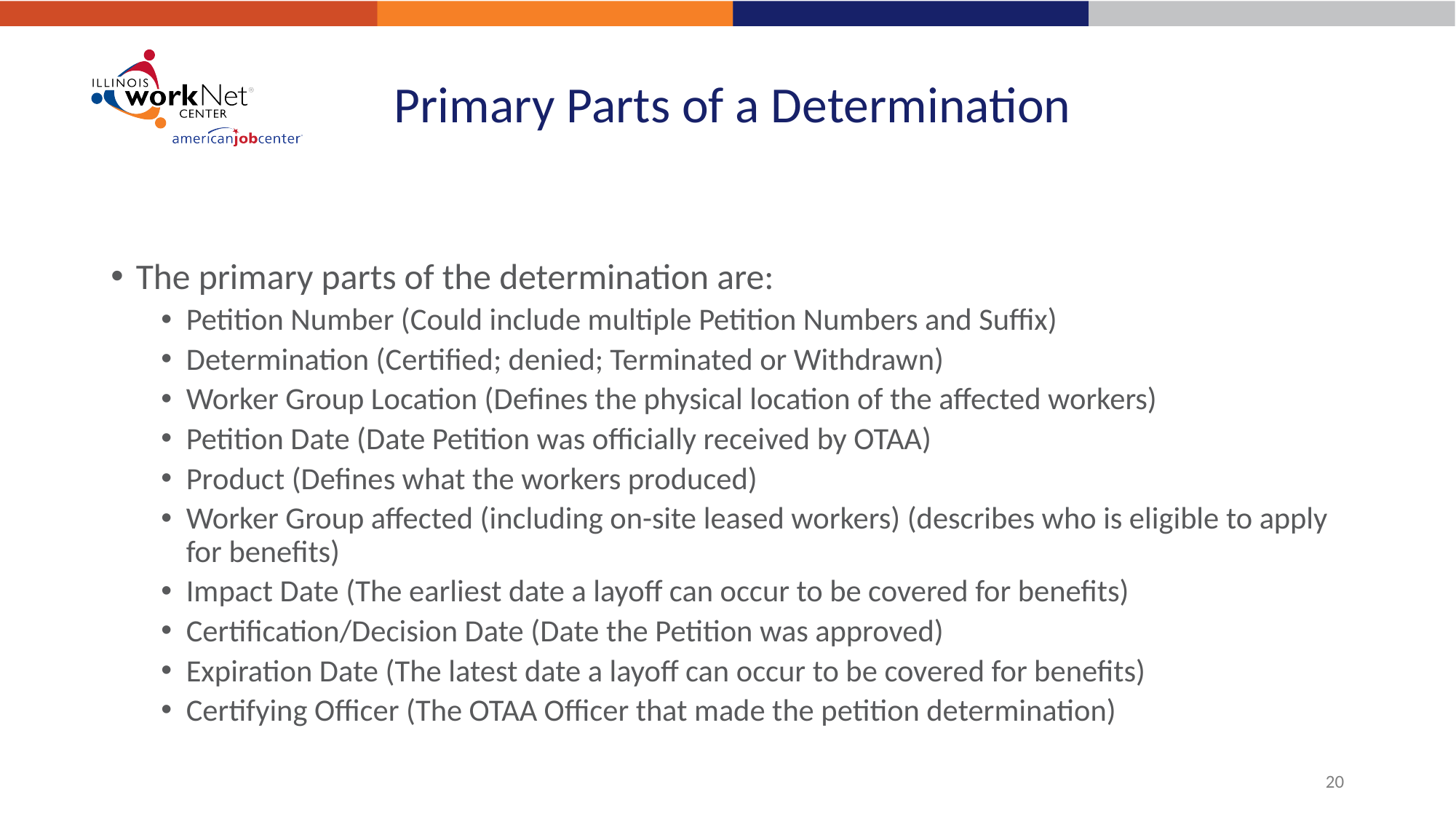

# Primary Parts of a Determination
The primary parts of the determination are:
Petition Number (Could include multiple Petition Numbers and Suffix)
Determination (Certified; denied; Terminated or Withdrawn)
Worker Group Location (Defines the physical location of the affected workers)
Petition Date (Date Petition was officially received by OTAA)
Product (Defines what the workers produced)
Worker Group affected (including on-site leased workers) (describes who is eligible to apply for benefits)
Impact Date (The earliest date a layoff can occur to be covered for benefits)
Certification/Decision Date (Date the Petition was approved)
Expiration Date (The latest date a layoff can occur to be covered for benefits)
Certifying Officer (The OTAA Officer that made the petition determination)

20